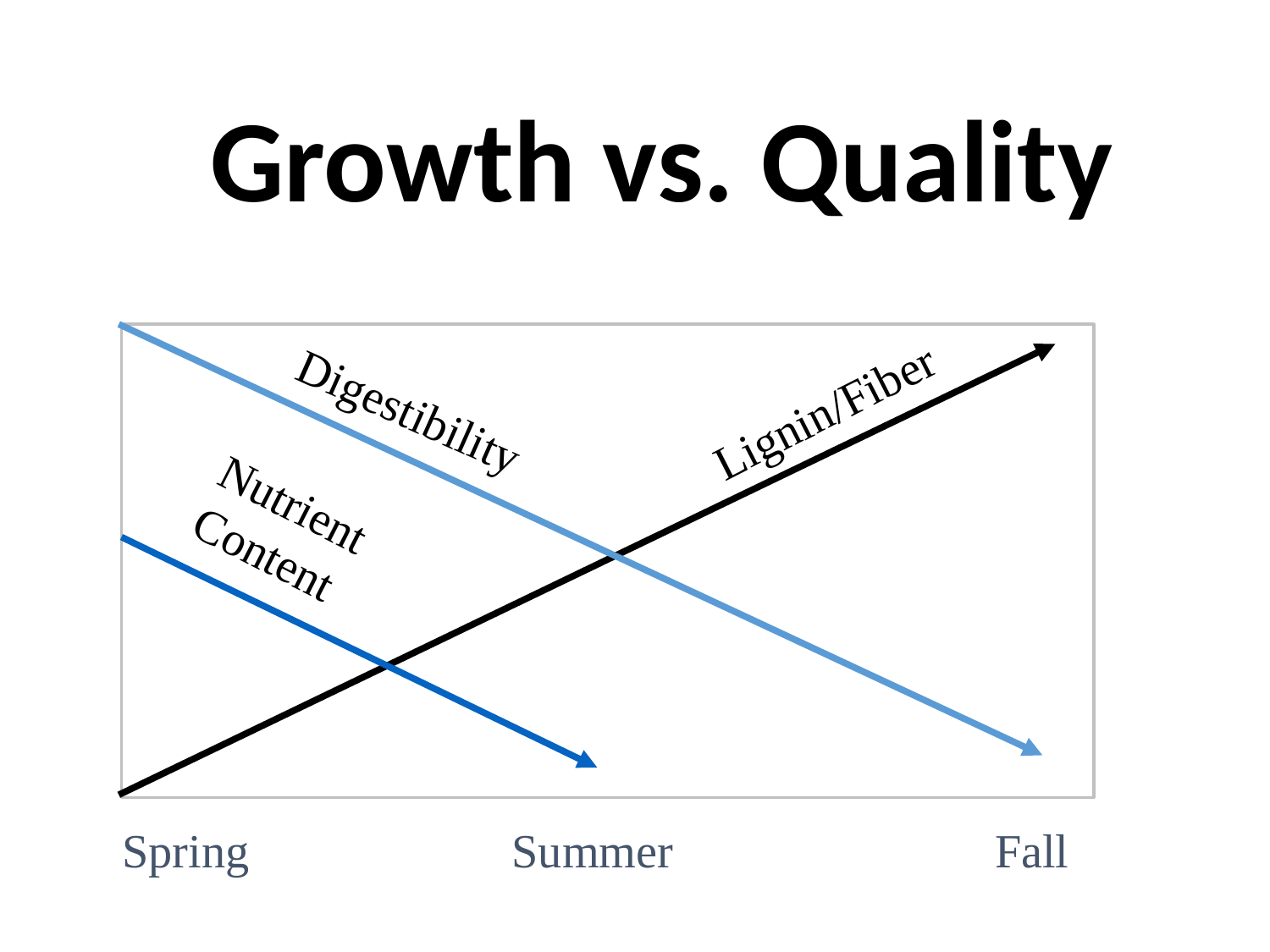

Growth vs. Quality

Lignin/Fiber
Digestibility
Nutrient
Content

Spring
Summer
Fall